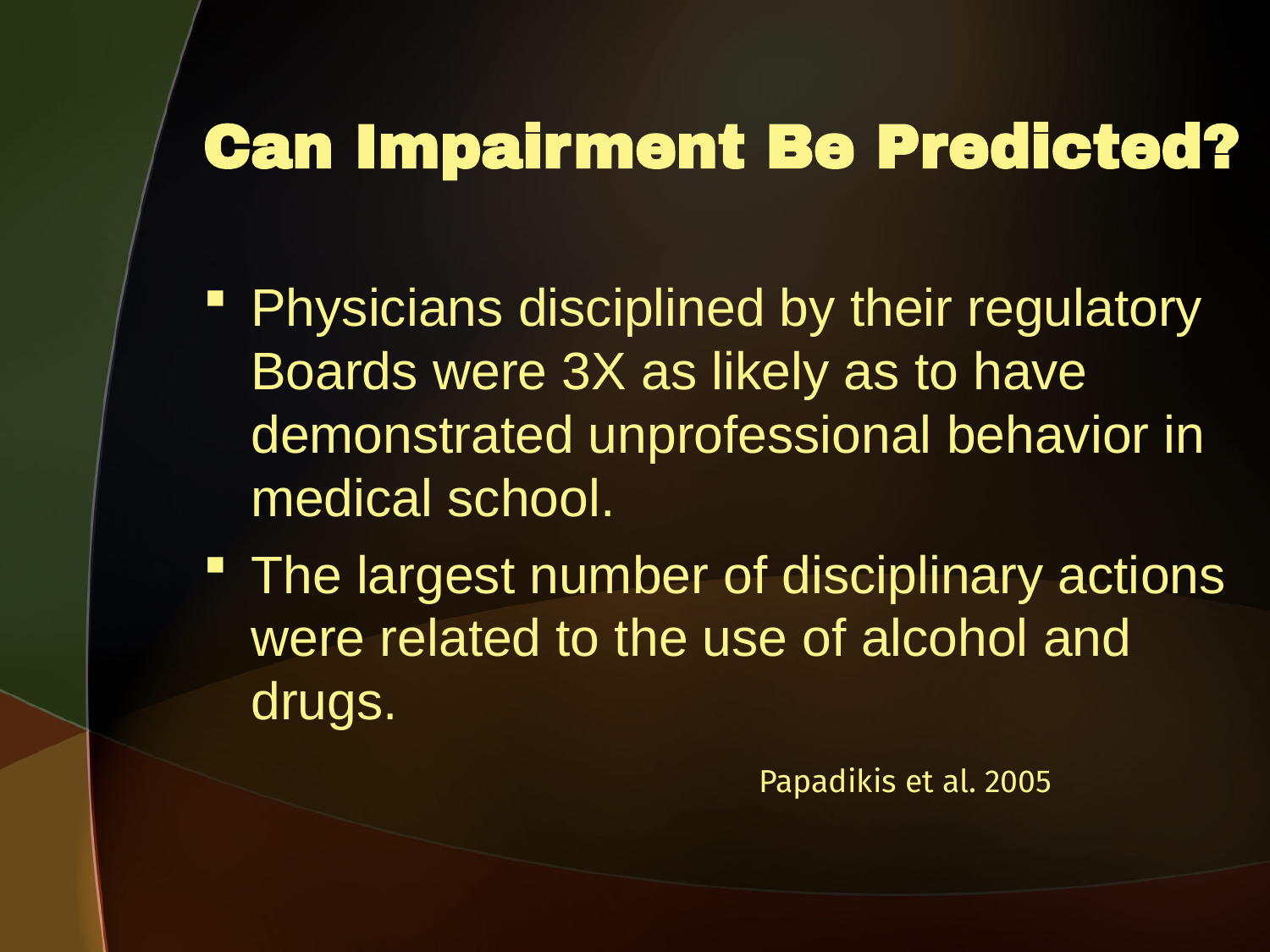

# Can Impairment Be Predicted?

Physicians disciplined by their regulatory Boards were 3X as likely as to have demonstrated unprofessional behavior in medical school.
The largest number of disciplinary actions were related to the use of alcohol and drugs.
					Papadikis et al. 2005